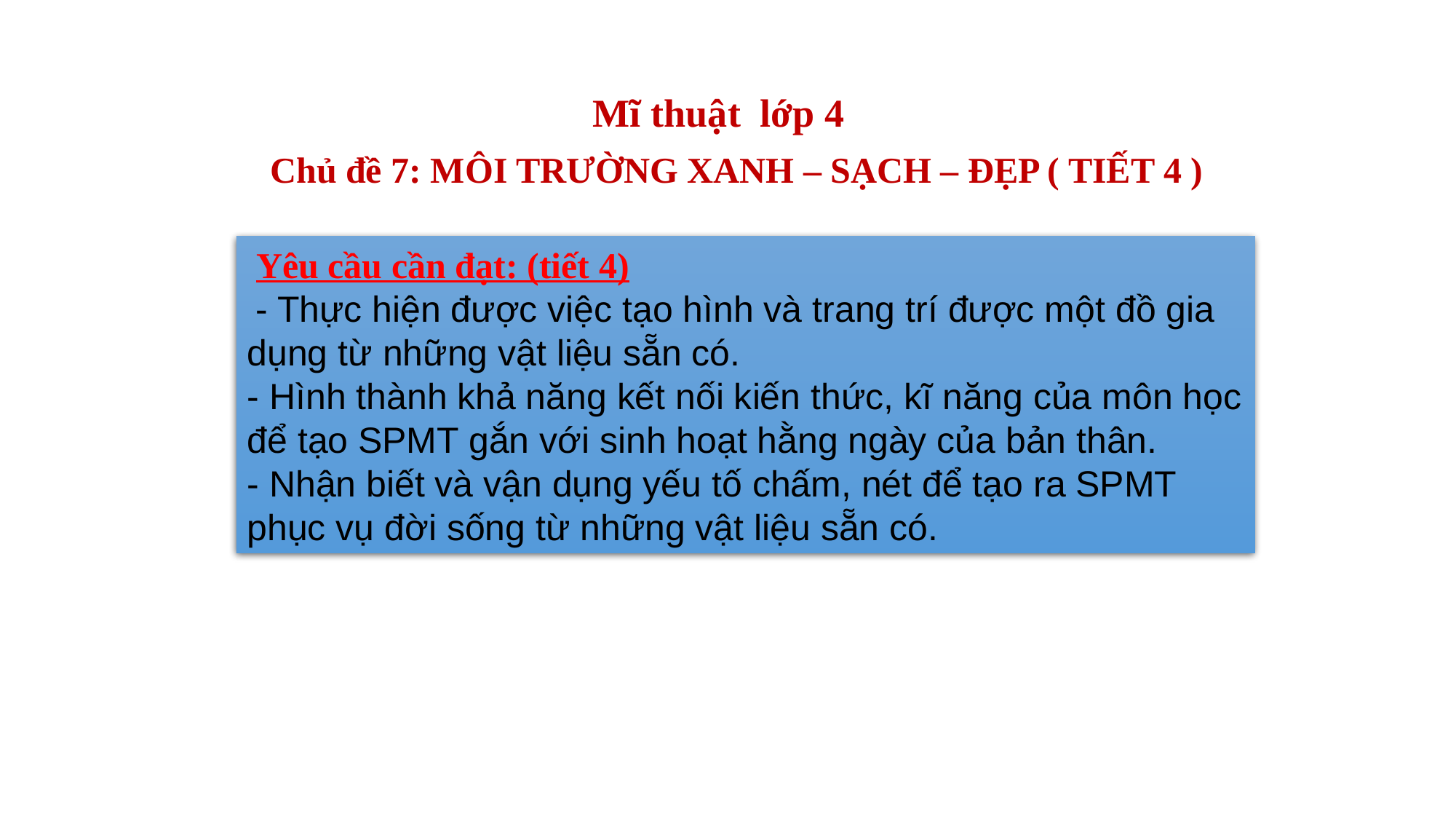

Mĩ thuật  lớp 4

Chủ đề 7: MÔI TRƯỜNG XANH – SẠCH – ĐẸP ( TIẾT 4 )
 Yêu cầu cần đạt: (tiết 4)
 - Thực hiện được việc tạo hình và trang trí được một đồ gia dụng từ những vật liệu sẵn có.
- Hình thành khả năng kết nối kiến thức, kĩ năng của môn học để tạo SPMT gắn với sinh hoạt hằng ngày của bản thân.
- Nhận biết và vận dụng yếu tố chấm, nét để tạo ra SPMT phục vụ đời sống từ những vật liệu sẵn có.